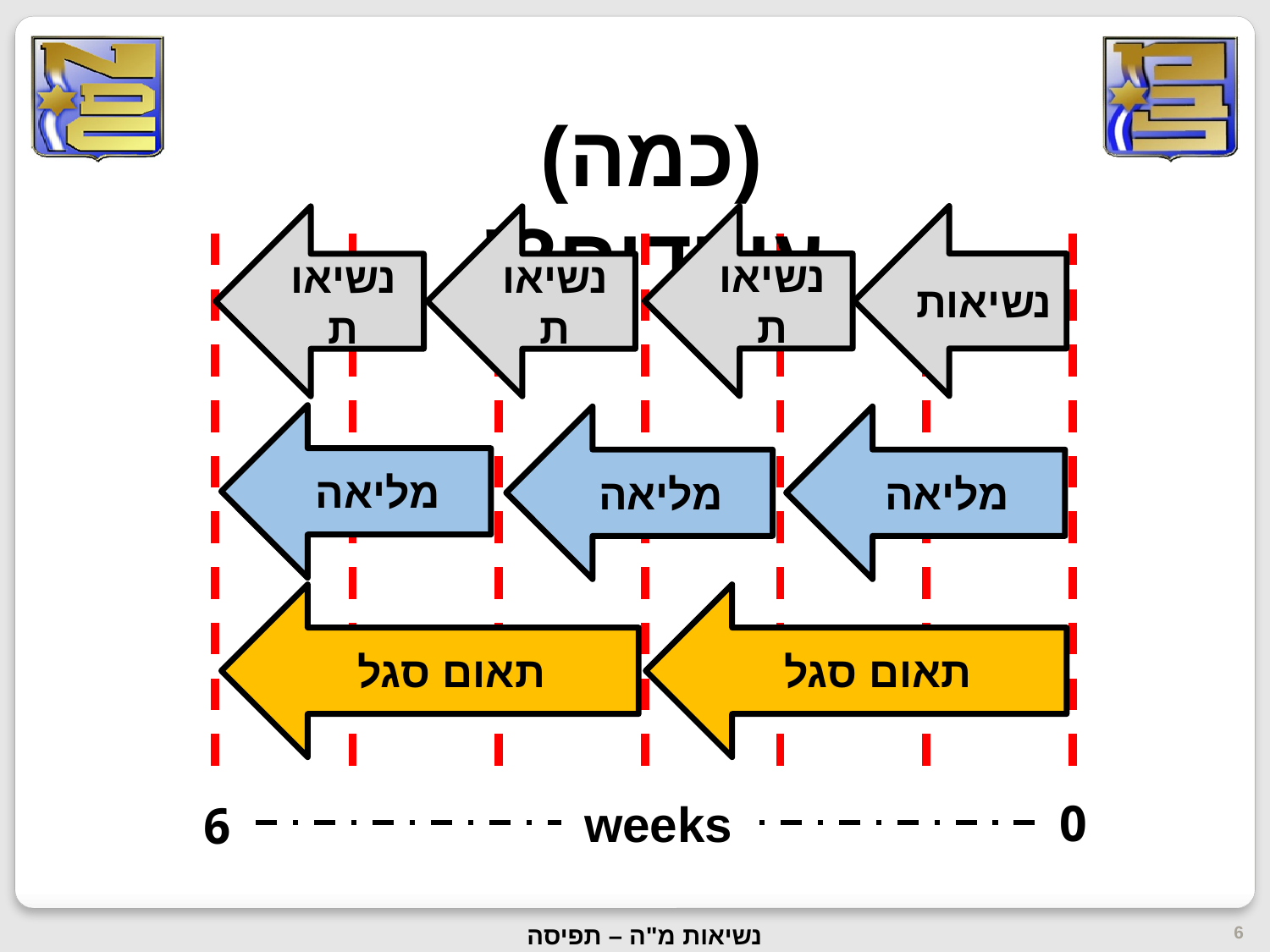

(כמה) עובדים?!
נשיאות
נשיאות
נשיאות
נשיאות
מליאה
מליאה
מליאה
תאום סגל
תאום סגל
0
weeks
6
6